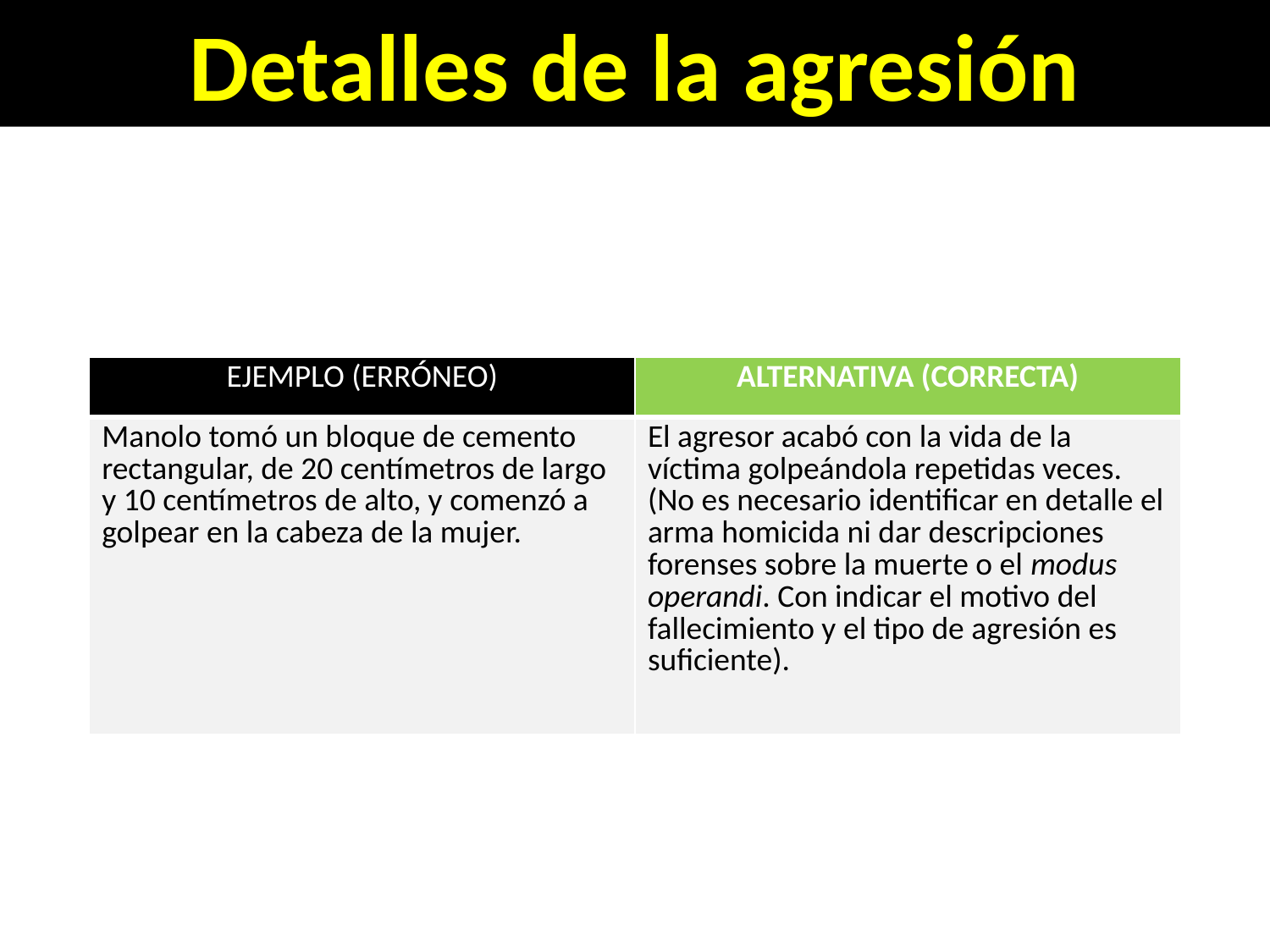

Detalles de la agresión
| EJEMPLO (ERRÓNEO) | ALTERNATIVA (CORRECTA) |
| --- | --- |
| Manolo tomó un bloque de cemento rectangular, de 20 centímetros de largo y 10 centímetros de alto, y comenzó a golpear en la cabeza de la mujer. | El agresor acabó con la vida de la víctima golpeándola repetidas veces. (No es necesario identificar en detalle el arma homicida ni dar descripciones forenses sobre la muerte o el modus operandi. Con indicar el motivo del fallecimiento y el tipo de agresión es suficiente). |